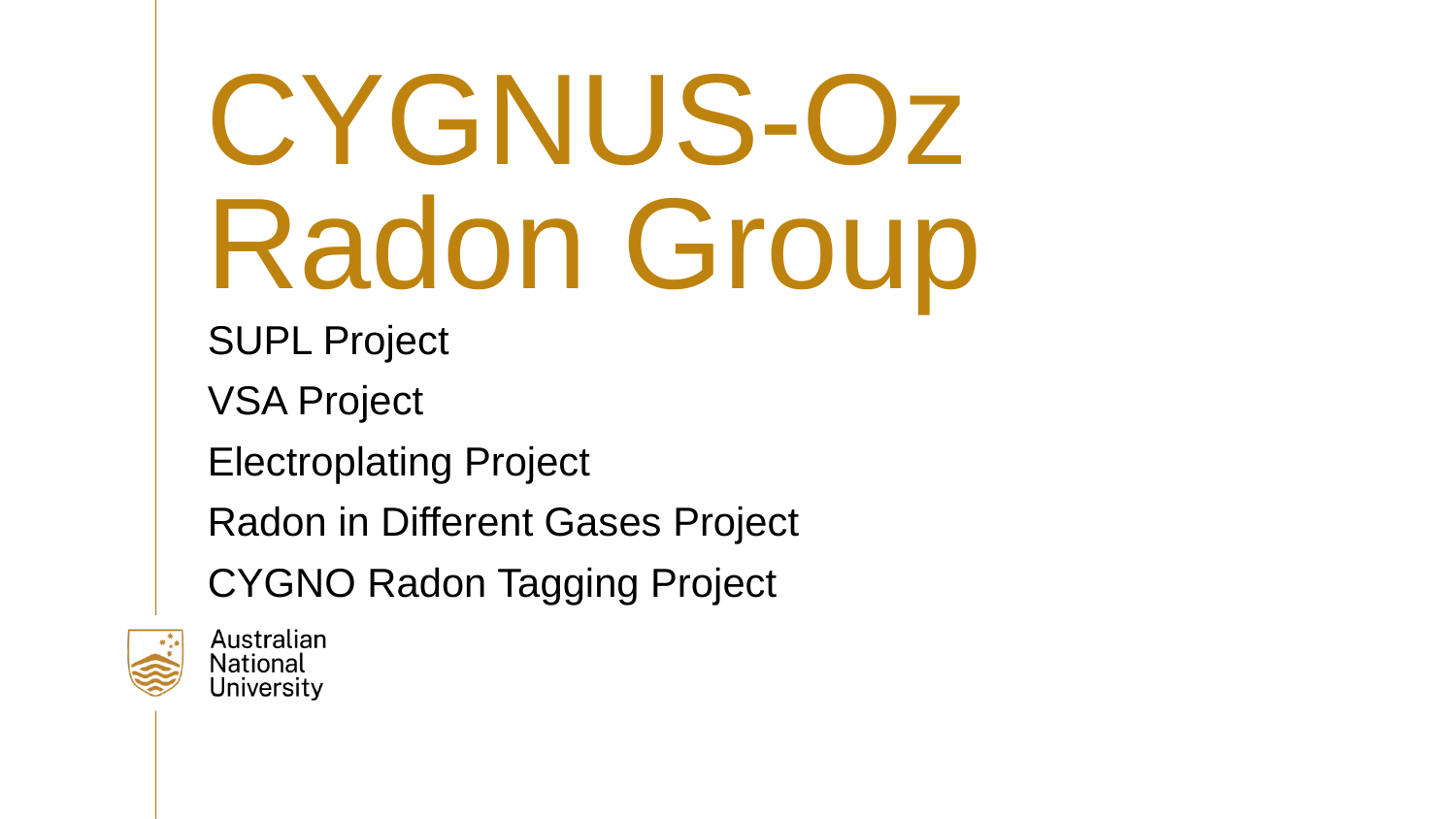

# CYGNUS-Oz Radon Group
SUPL Project
VSA Project
Electroplating Project
Radon in Different Gases Project
CYGNO Radon Tagging Project